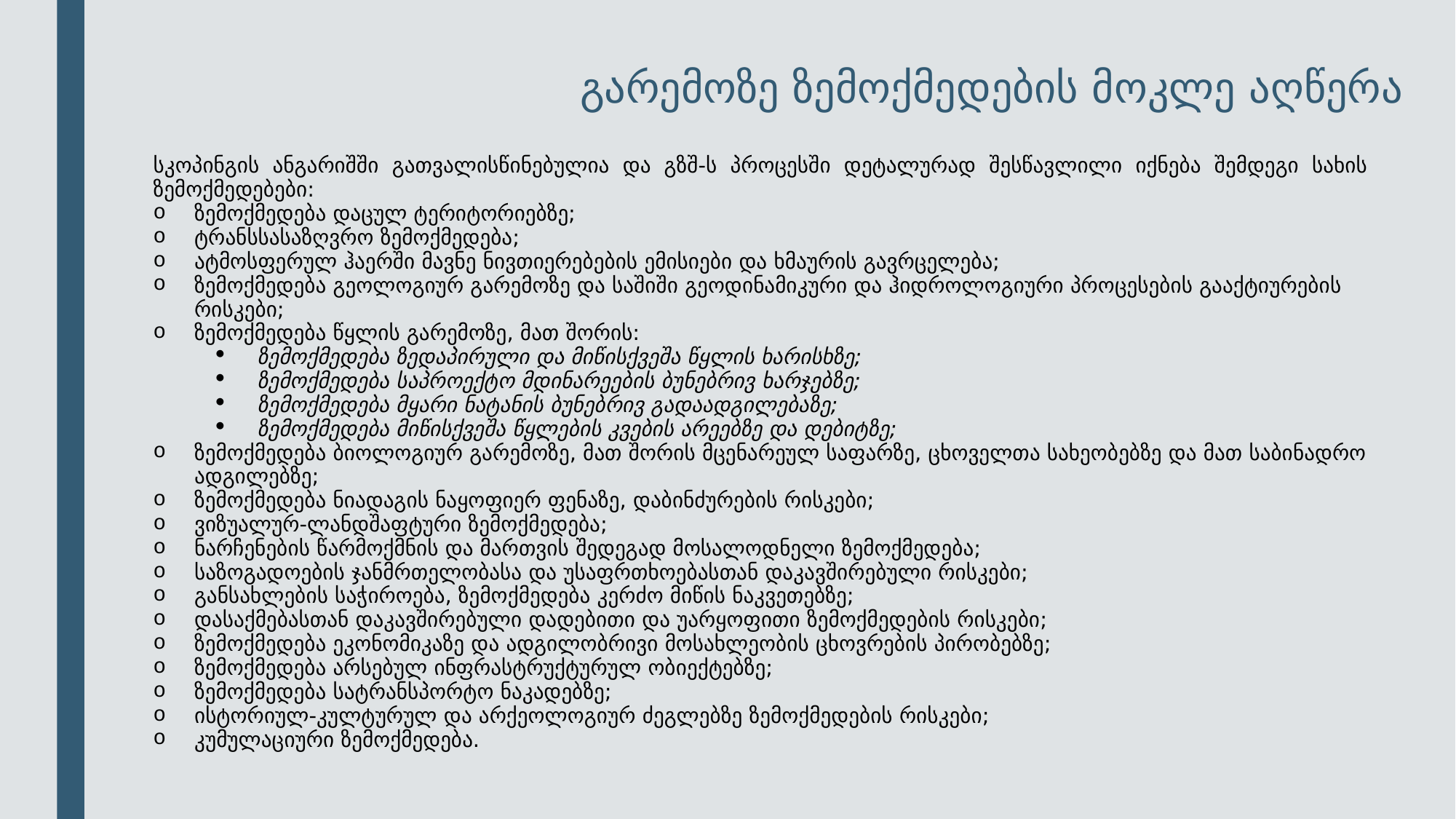

# გარემოზე ზემოქმედების მოკლე აღწერა
სკოპინგის ანგარიშში გათვალისწინებულია და გზშ-ს პროცესში დეტალურად შესწავლილი იქნება შემდეგი სახის ზემოქმედებები:
ზემოქმედება დაცულ ტერიტორიებზე;
ტრანსსასაზღვრო ზემოქმედება;
ატმოსფერულ ჰაერში მავნე ნივთიერებების ემისიები და ხმაურის გავრცელება;
ზემოქმედება გეოლოგიურ გარემოზე და საშიში გეოდინამიკური და ჰიდროლოგიური პროცესების გააქტიურების რისკები;
ზემოქმედება წყლის გარემოზე, მათ შორის:
ზემოქმედება ზედაპირული და მიწისქვეშა წყლის ხარისხზე;
ზემოქმედება საპროექტო მდინარეების ბუნებრივ ხარჯებზე;
ზემოქმედება მყარი ნატანის ბუნებრივ გადაადგილებაზე;
ზემოქმედება მიწისქვეშა წყლების კვების არეებზე და დებიტზე;
ზემოქმედება ბიოლოგიურ გარემოზე, მათ შორის მცენარეულ საფარზე, ცხოველთა სახეობებზე და მათ საბინადრო ადგილებზე;
ზემოქმედება ნიადაგის ნაყოფიერ ფენაზე, დაბინძურების რისკები;
ვიზუალურ-ლანდშაფტური ზემოქმედება;
ნარჩენების წარმოქმნის და მართვის შედეგად მოსალოდნელი ზემოქმედება;
საზოგადოების ჯანმრთელობასა და უსაფრთხოებასთან დაკავშირებული რისკები;
განსახლების საჭიროება, ზემოქმედება კერძო მიწის ნაკვეთებზე;
დასაქმებასთან დაკავშირებული დადებითი და უარყოფითი ზემოქმედების რისკები;
ზემოქმედება ეკონომიკაზე და ადგილობრივი მოსახლეობის ცხოვრების პირობებზე;
ზემოქმედება არსებულ ინფრასტრუქტურულ ობიექტებზე;
ზემოქმედება სატრანსპორტო ნაკადებზე;
ისტორიულ-კულტურულ და არქეოლოგიურ ძეგლებზე ზემოქმედების რისკები;
კუმულაციური ზემოქმედება.